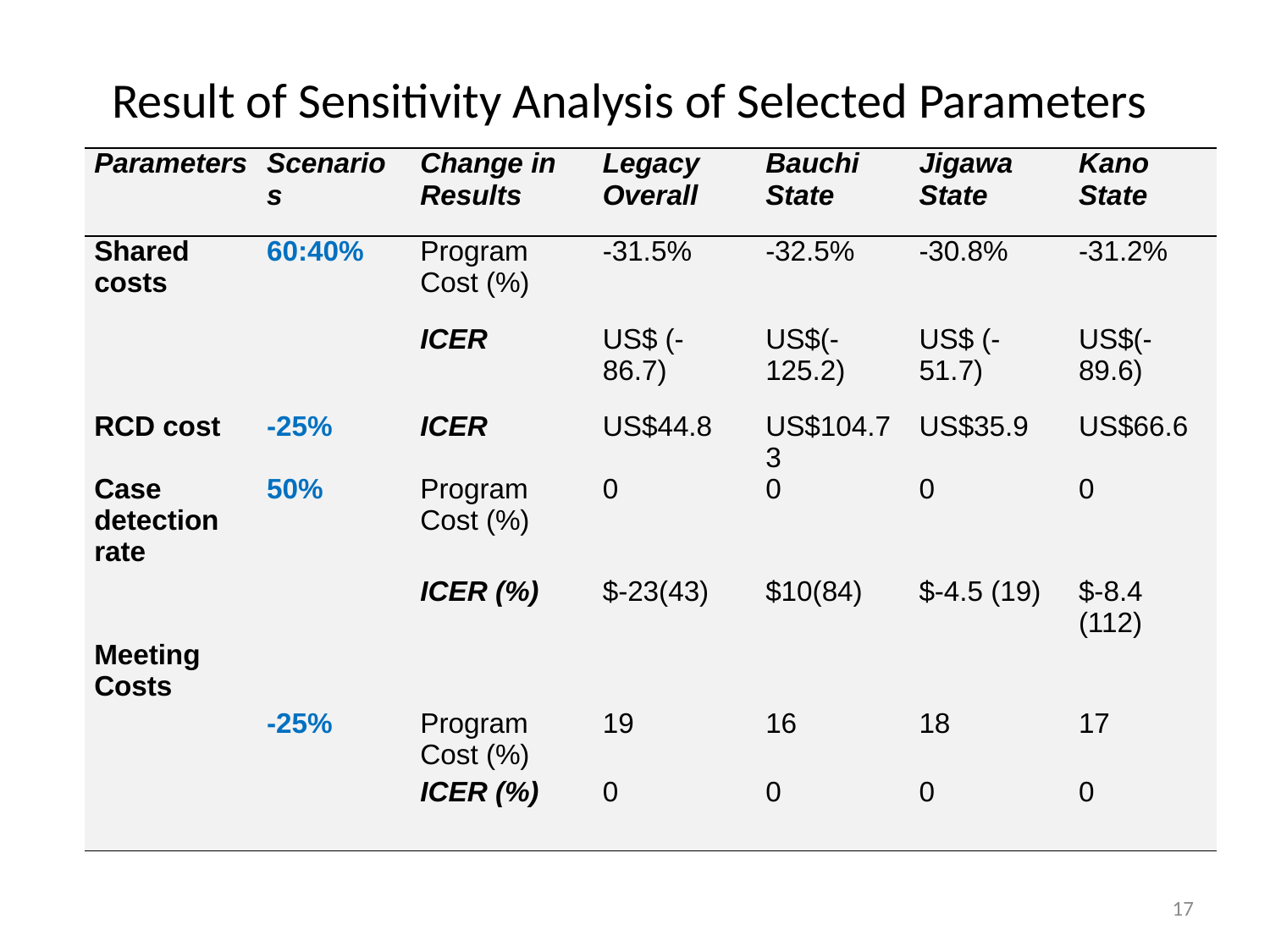

# Result of Sensitivity Analysis of Selected Parameters
| Parameters | Scenarios | Change in Results | Legacy Overall | Bauchi State | Jigawa State | Kano State |
| --- | --- | --- | --- | --- | --- | --- |
| Shared costs | 60:40% | Program Cost (%) | -31.5% | -32.5% | -30.8% | -31.2% |
|  |  | ICER | US$ (-86.7) | US$(-125.2) | US$ (-51.7) | US$(-89.6) |
| RCD cost | -25% | ICER | US$44.8 | US$104.73 | US$35.9 | US$66.6 |
| Case detection rate | 50% | Program Cost (%) | 0 | 0 | 0 | 0 |
|  |  | ICER (%) | $-23(43) | $10(84) | $-4.5 (19) | $-8.4 (112) |
| Meeting Costs |  |  |  |  |  |  |
|  | -25% | Program Cost (%) | 19 | 16 | 18 | 17 |
|  |  | ICER (%) | 0 | 0 | 0 | 0 |
|  |  |  |  |  |  |  |
17